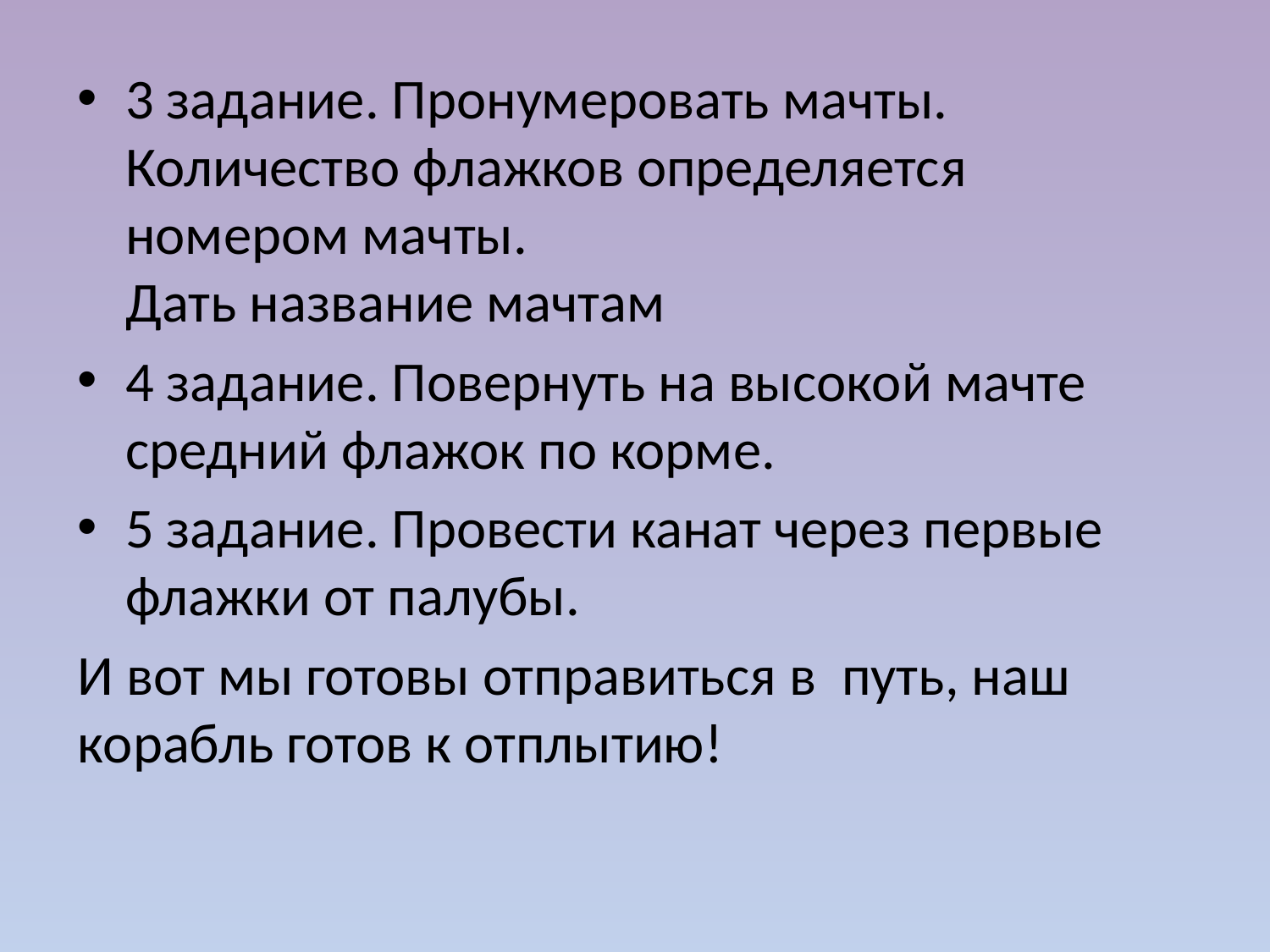

3 задание. Пронумеровать мачты. Количество флажков определяется номером мачты.
Дать название мачтам
4 задание. Повернуть на высокой мачте средний флажок по корме.
5 задание. Провести канат через первые флажки от палубы.
И вот мы готовы отправиться в  путь, наш корабль готов к отплытию!